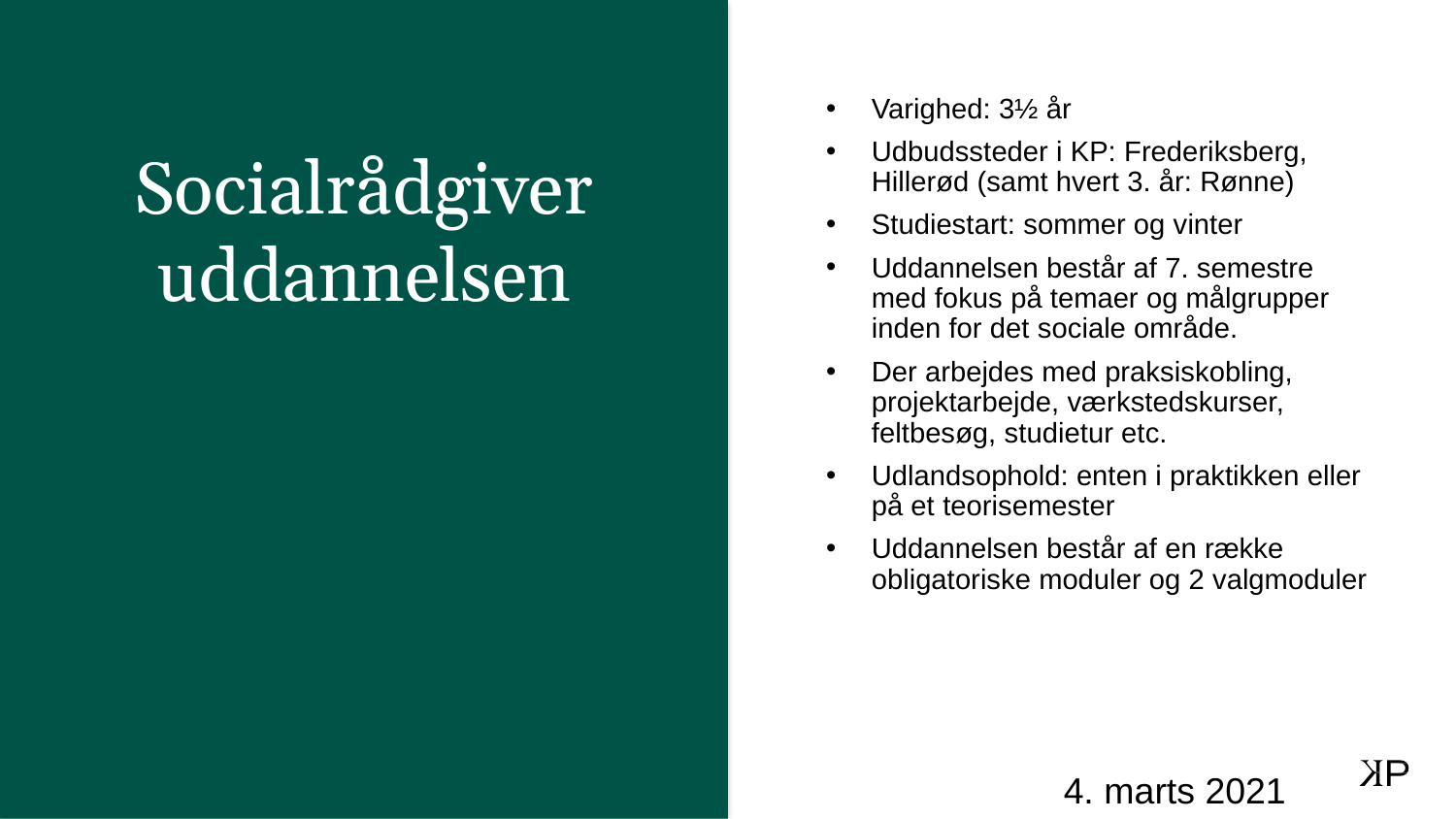

Varighed: 3½ år
Udbudssteder i KP: Frederiksberg, Hillerød (samt hvert 3. år: Rønne)
Studiestart: sommer og vinter
Uddannelsen består af 7. semestre med fokus på temaer og målgrupper inden for det sociale område.
Der arbejdes med praksiskobling, projektarbejde, værkstedskurser, feltbesøg, studietur etc.
Udlandsophold: enten i praktikken eller på et teorisemester
Uddannelsen består af en række obligatoriske moduler og 2 valgmoduler

Socialrådgiveruddannelsen
4. marts 2021